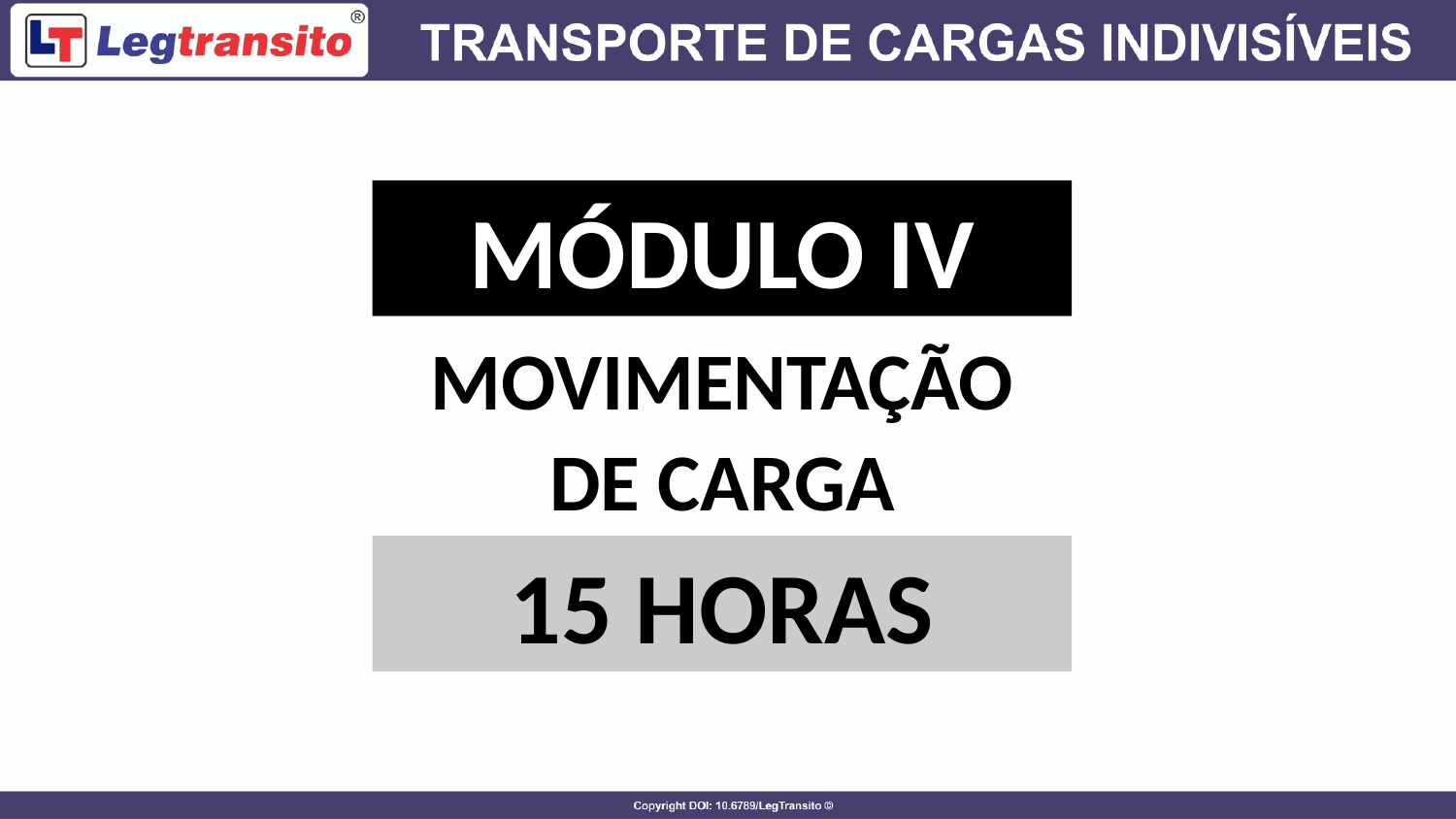

MÓDULO IV
MOVIMENTAÇÃO
DE CARGA
15 HORAS